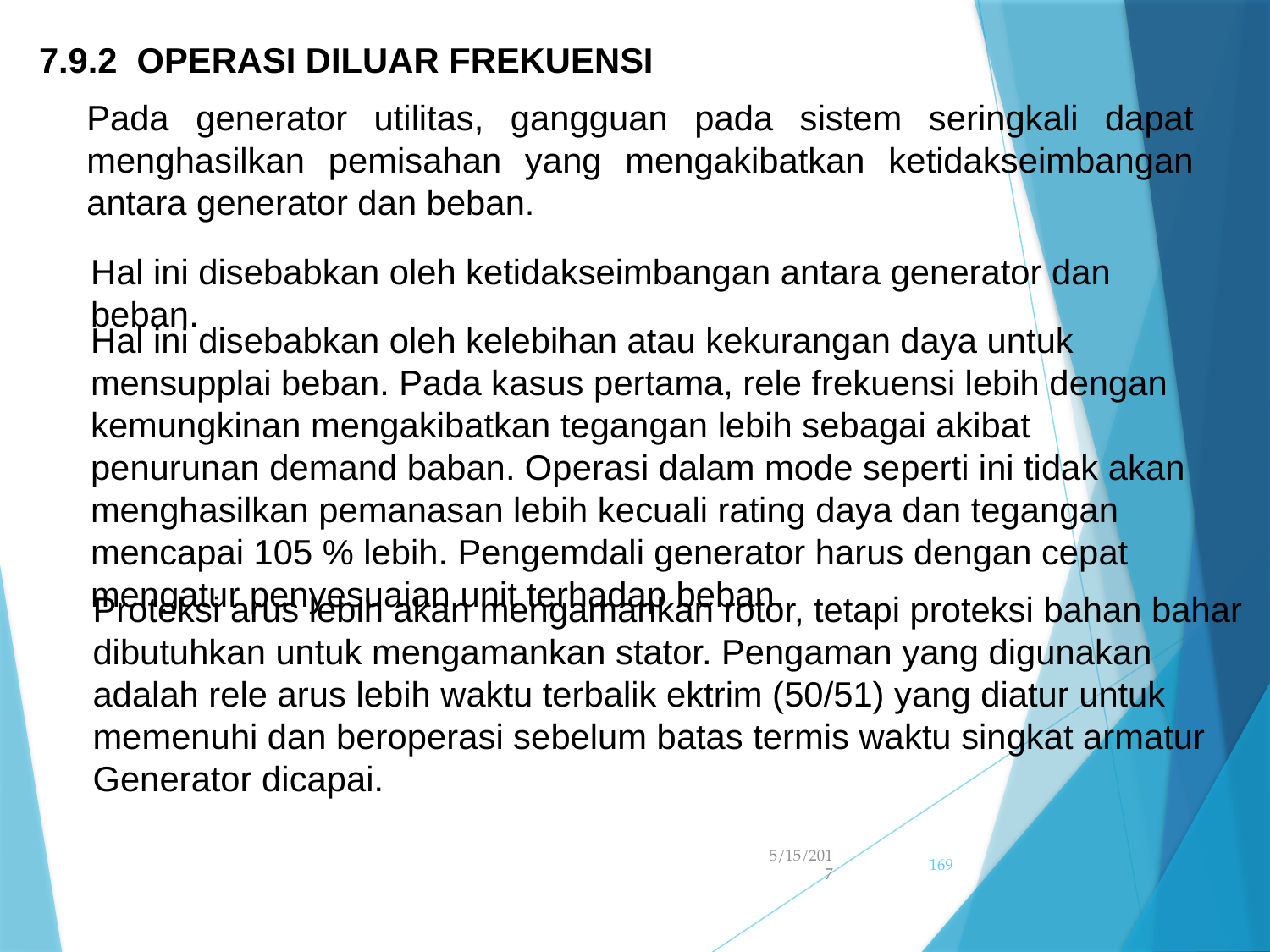

7.9.2  Operasi Diluar Frekuensi
Pada generator utilitas, gangguan pada sistem seringkali dapat menghasilkan pemisahan yang mengakibatkan ketidakseimbangan antara generator dan beban.
Hal ini disebabkan oleh ketidakseimbangan antara generator dan beban.
Hal ini disebabkan oleh kelebihan atau kekurangan daya untuk mensupplai beban. Pada kasus pertama, rele frekuensi lebih dengan kemungkinan mengakibatkan tegangan lebih sebagai akibat  penurunan demand baban. Operasi dalam mode seperti ini tidak akan menghasilkan pemanasan lebih kecuali rating daya dan tegangan mencapai 105 % lebih. Pengemdali generator harus dengan cepat mengatur penyesuaian unit terhadap beban.
Proteksi arus lebih akan mengamankan rotor, tetapi proteksi bahan bahar dibutuhkan untuk mengamankan stator. Pengaman yang digunakan adalah rele arus lebih waktu terbalik ektrim (50/51) yang diatur untuk memenuhi dan beroperasi sebelum batas termis waktu singkat armatur Generator dicapai.
5/15/2017
169